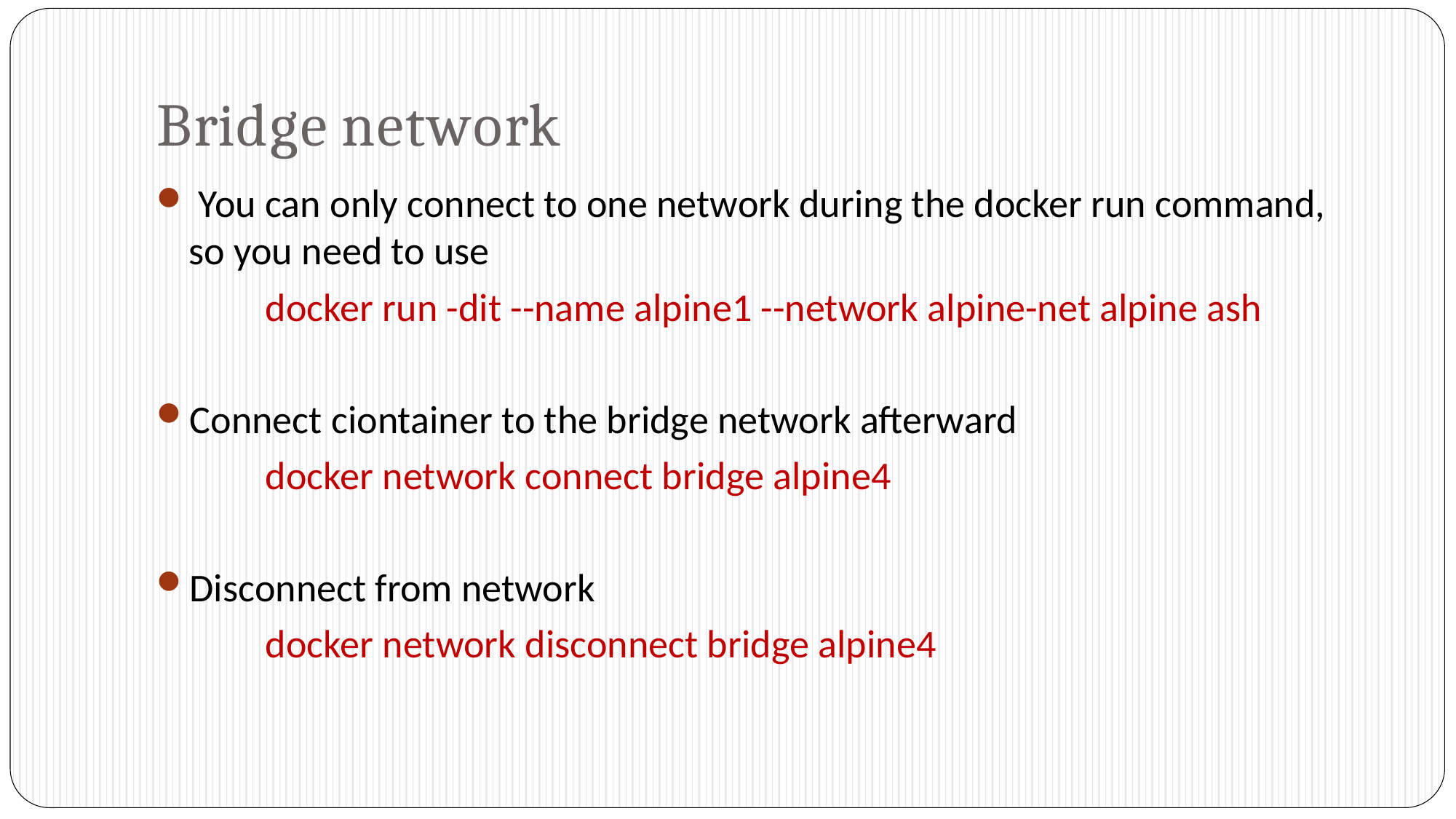

# Bridge network
 You can only connect to one network during the docker run command, so you need to use
	docker run -dit --name alpine1 --network alpine-net alpine ash

Connect ciontainer to the bridge network afterward
	docker network connect bridge alpine4

Disconnect from network
	docker network disconnect bridge alpine4